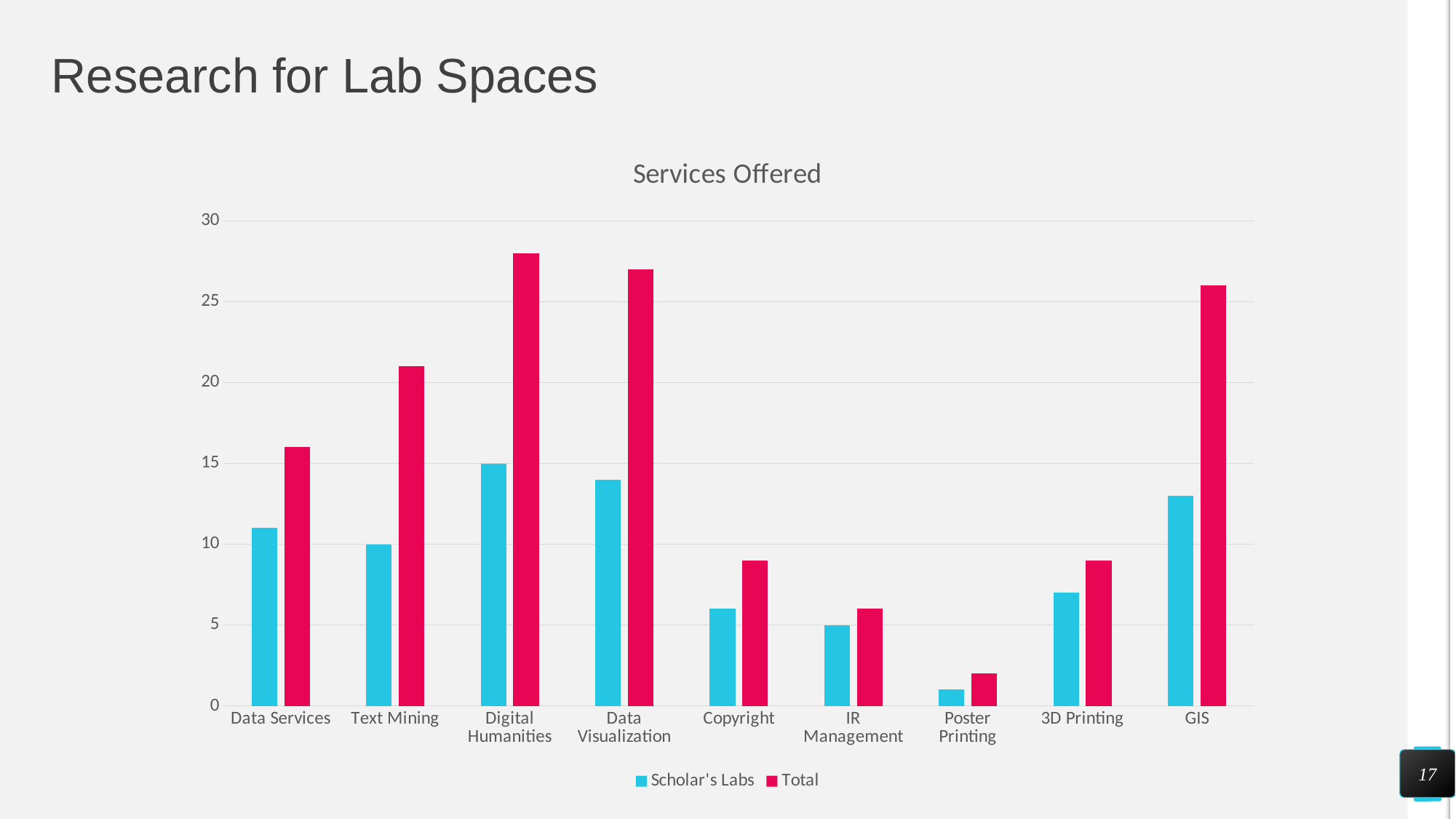

# Research for Lab Spaces

### Chart: Services Offered

| Category | Scholar's Labs | Total |
|---|---|---|
| Data Services | 11.0 | 16.0 |
| Text Mining | 10.0 | 21.0 |
| Digital Humanities | 15.0 | 28.0 |
| Data Visualization | 14.0 | 27.0 |
| Copyright | 6.0 | 9.0 |
| IR Management | 5.0 | 6.0 |
| Poster Printing | 1.0 | 2.0 |
| 3D Printing | 7.0 | 9.0 |
| GIS | 13.0 | 26.0 |
17